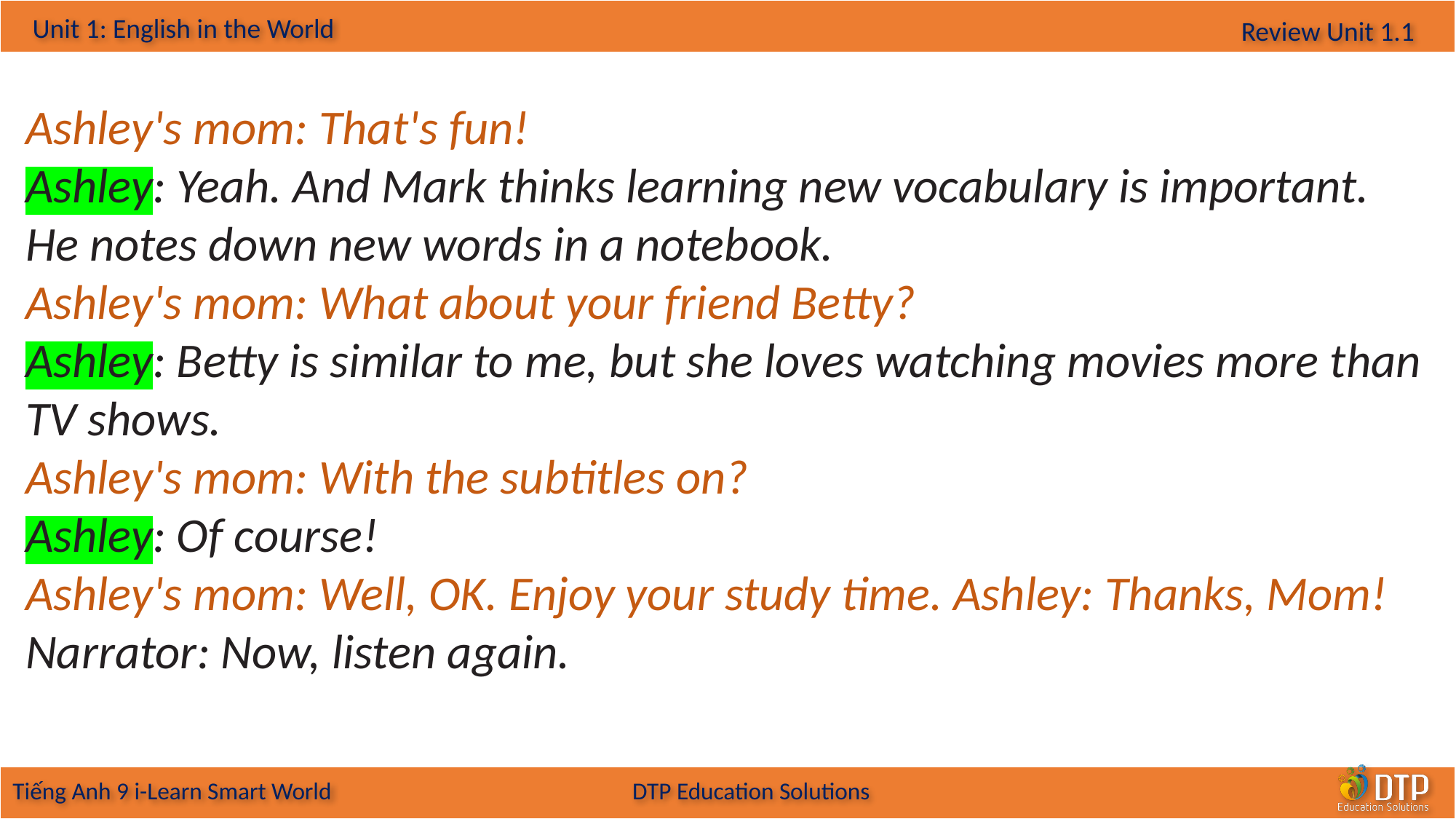

Ashley's mom: That's fun!
Ashley: Yeah. And Mark thinks learning new vocabulary is important. He notes down new words in a notebook.
Ashley's mom: What about your friend Betty?
Ashley: Betty is similar to me, but she loves watching movies more than TV shows.
Ashley's mom: With the subtitles on?
Ashley: Of course!
Ashley's mom: Well, OK. Enjoy your study time. Ashley: Thanks, Mom!
Narrator: Now, listen again.